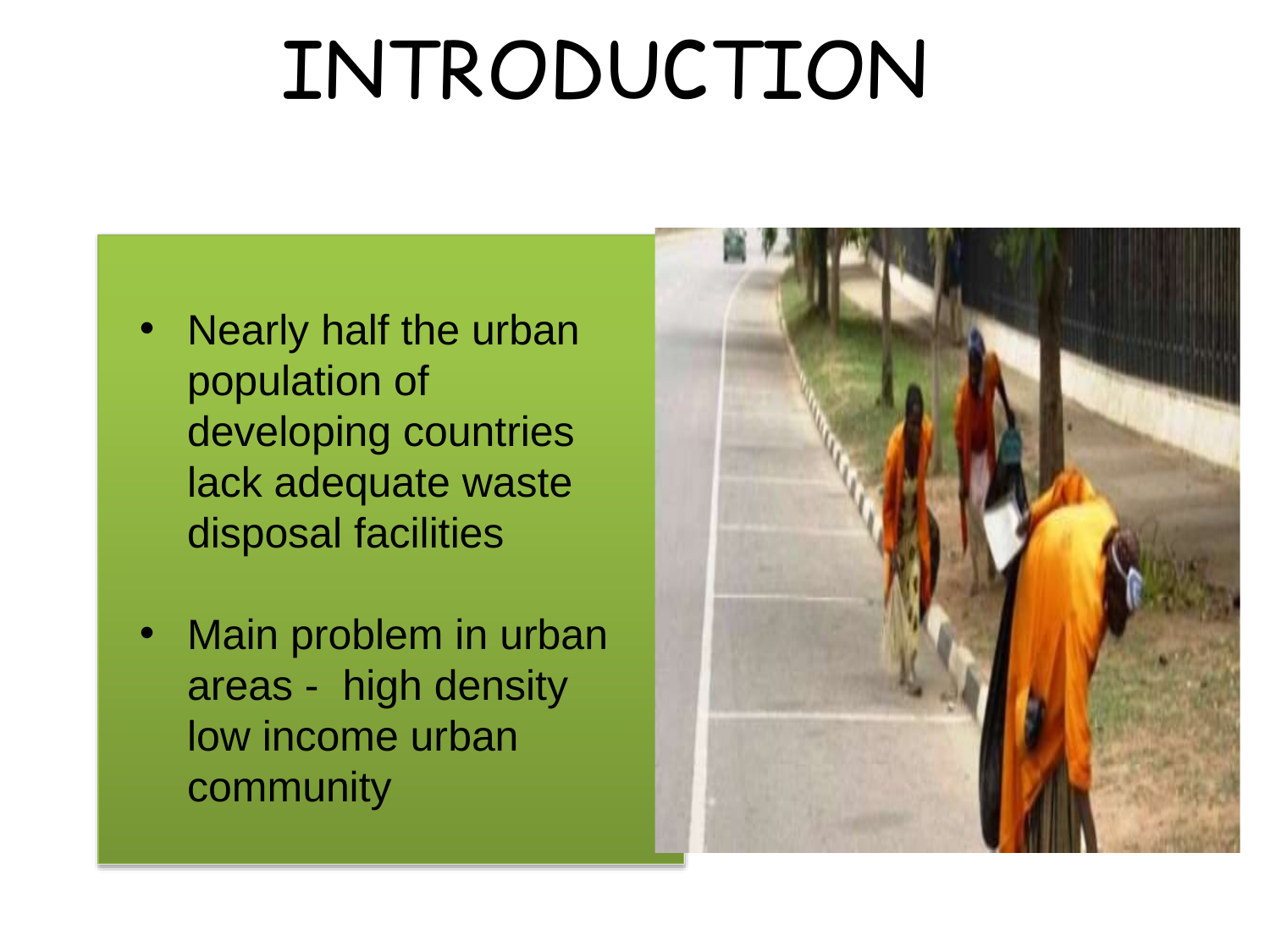

# INTRODUCTION

Nearly half the urban population of developing countries lack adequate waste disposal facilities

Main problem in urban areas -  high density low income urban community